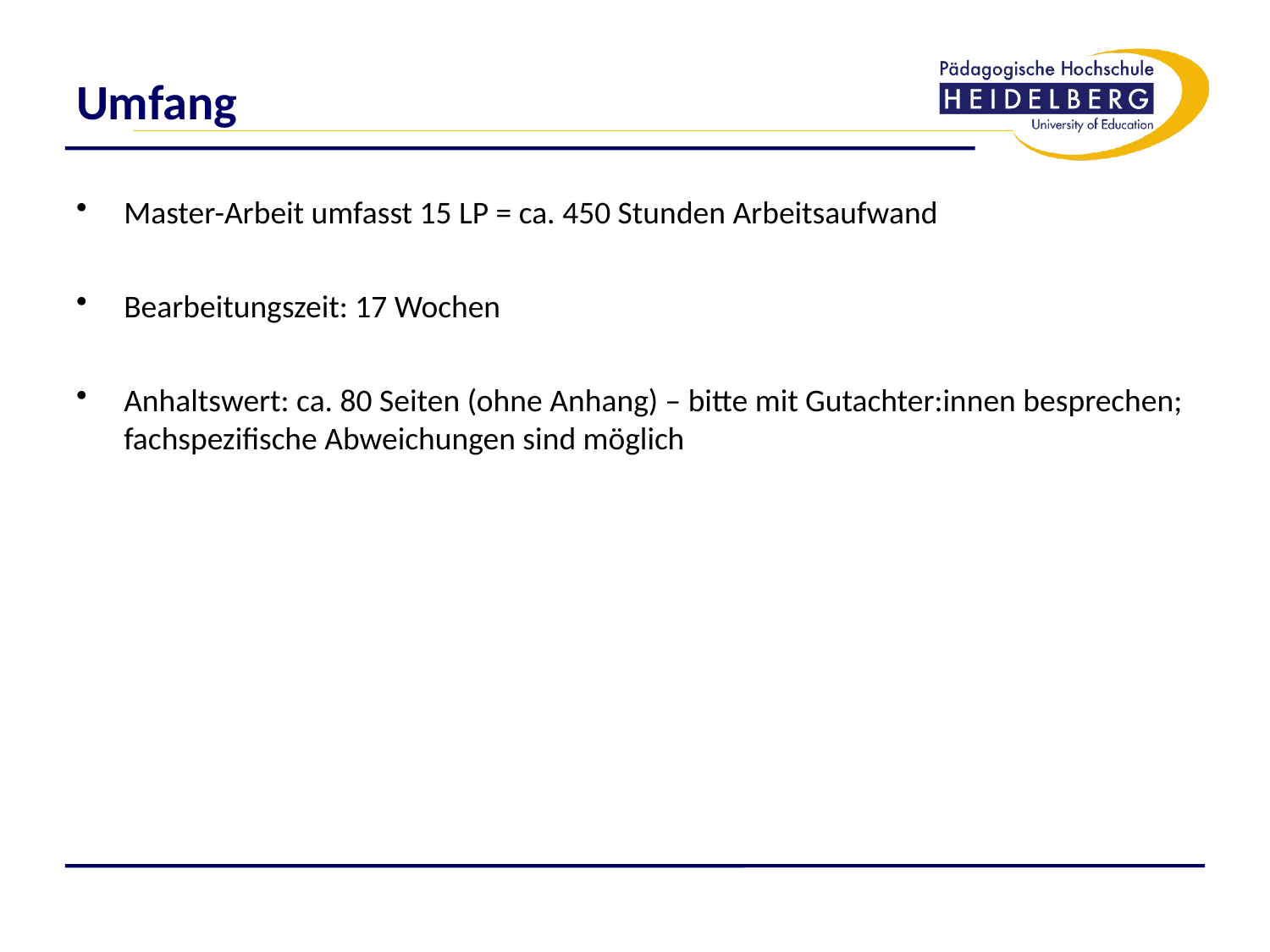

# Umfang
Master-Arbeit umfasst 15 LP = ca. 450 Stunden Arbeitsaufwand
Bearbeitungszeit: 17 Wochen
Anhaltswert: ca. 80 Seiten (ohne Anhang) – bitte mit Gutachter:innen besprechen; fachspezifische Abweichungen sind möglich